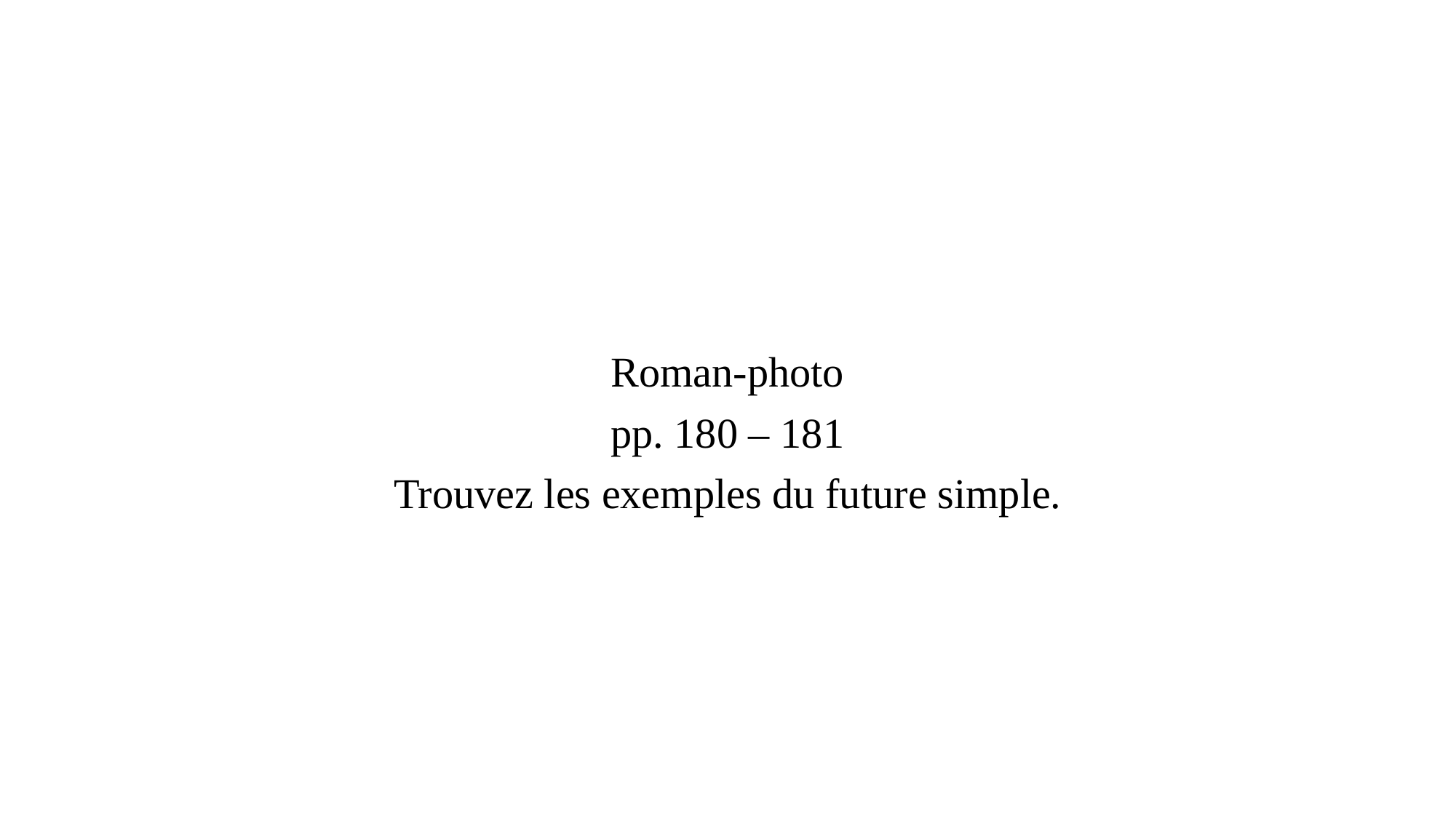

#

Roman-photo
pp. 180 – 181
Trouvez les exemples du future simple.